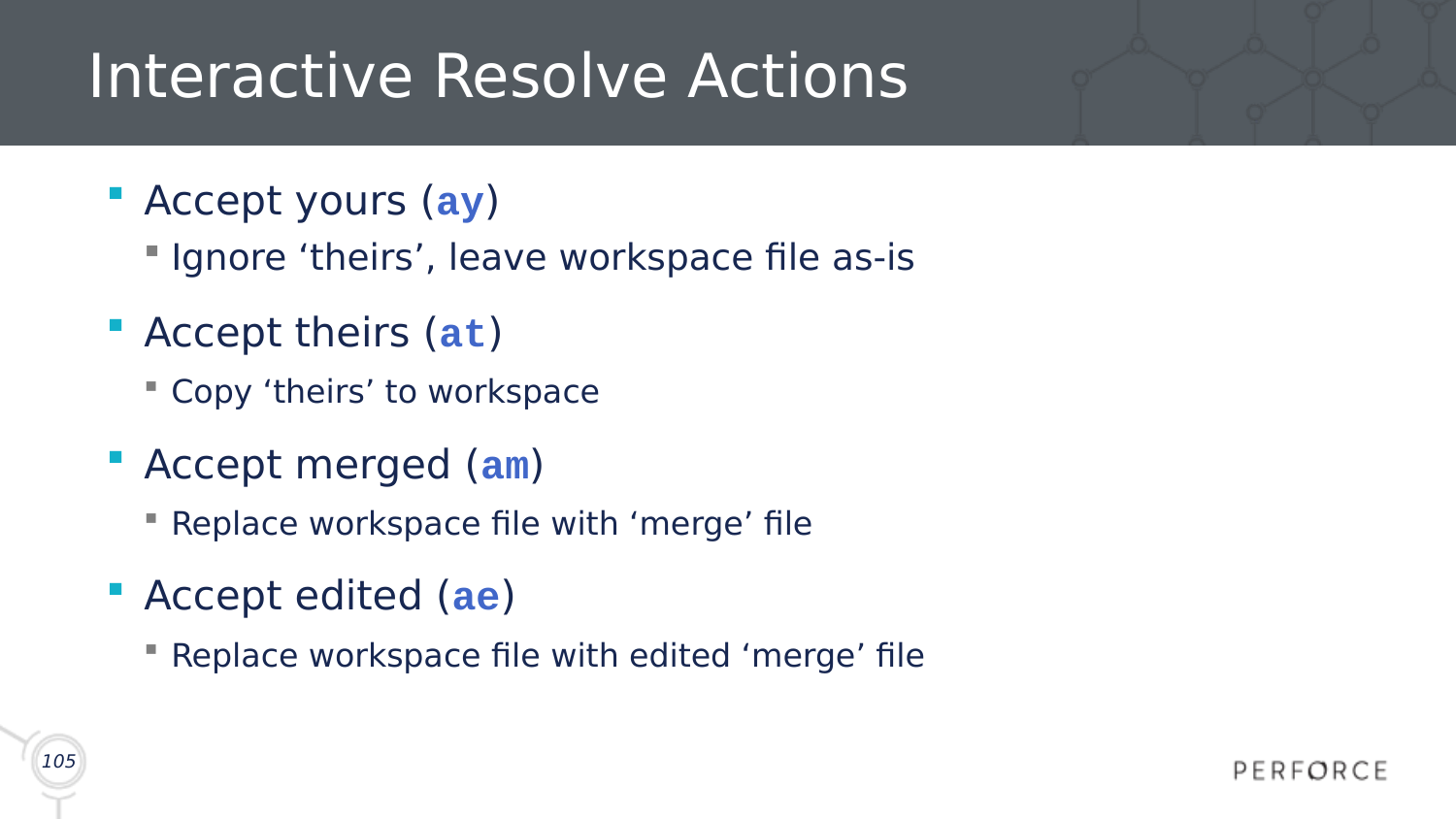

# Interactive Resolve Actions
Accept yours (ay)
Ignore ‘theirs’, leave workspace file as-is
Accept theirs (at)
Copy ‘theirs’ to workspace
Accept merged (am)
Replace workspace file with ‘merge’ file
Accept edited (ae)
Replace workspace file with edited ‘merge’ file